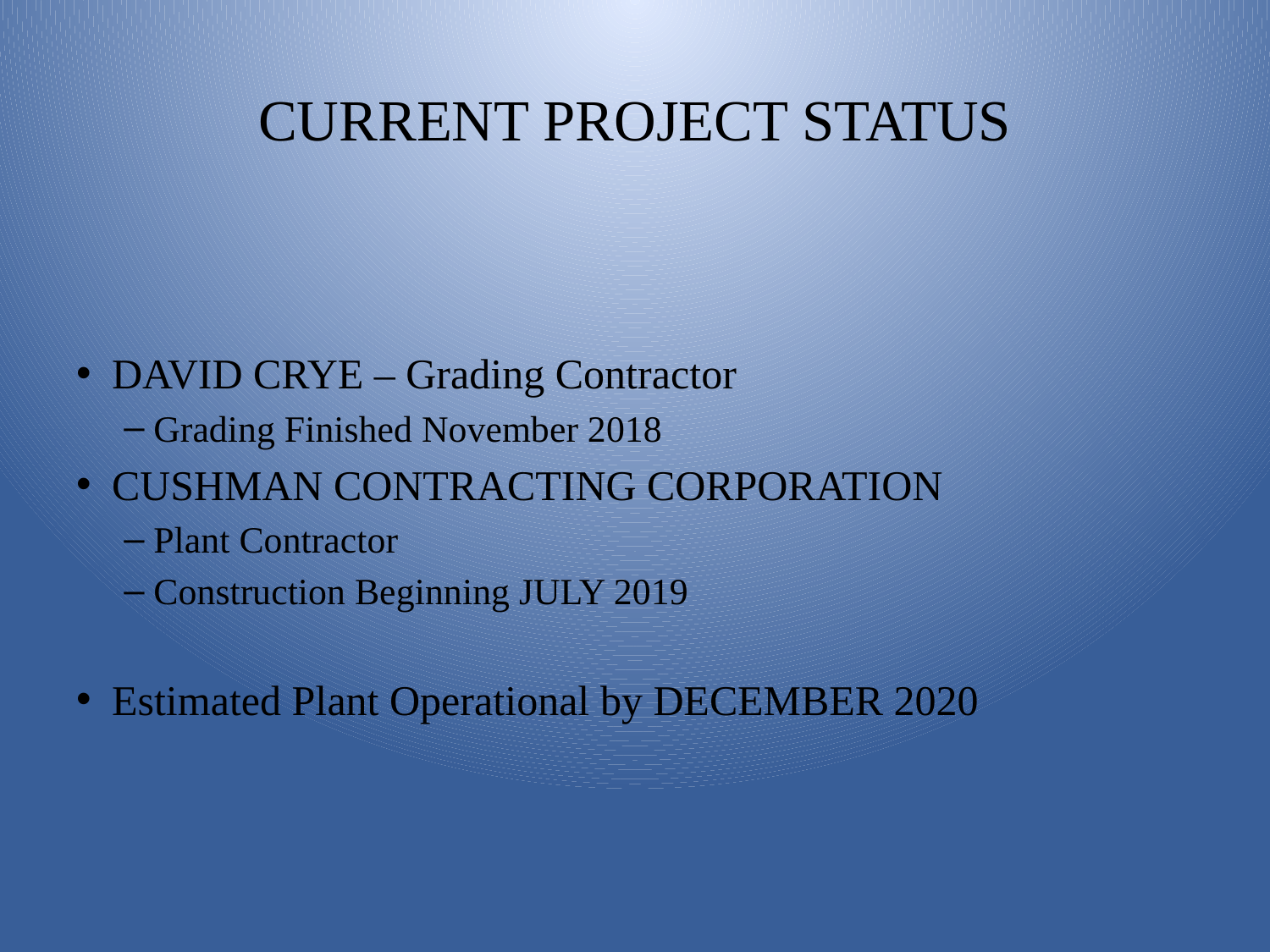

# CURRENT PROJECT STATUS

DAVID CRYE – Grading Contractor
Grading Finished November 2018
CUSHMAN CONTRACTING CORPORATION
Plant Contractor
Construction Beginning JULY 2019

Estimated Plant Operational by DECEMBER 2020